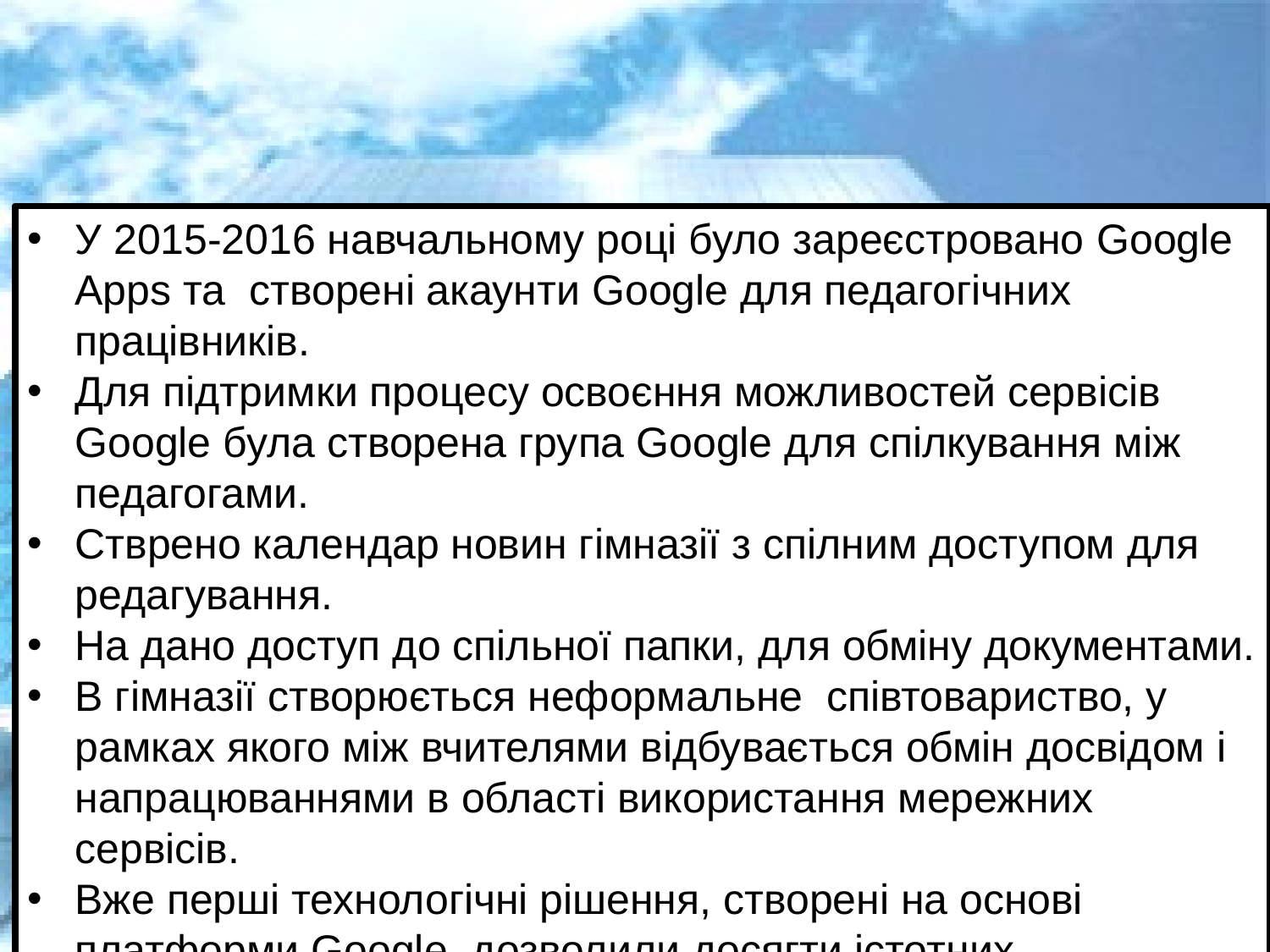

У 2015-2016 навчальному році було зареєстровано Google Apps та  створені акаунти Google для педагогічних працівників.
Для підтримки процесу освоєння можливостей сервісів Google була створена група Google для спілкування між педагогами.
Стврено календар новин гімназії з спілним доступом для редагування.
На дано доступ до спільної папки, для обміну документами.
В гімназії створюється неформальне  співтовариство, у рамках якого між вчителями відбувається обмін досвідом і напрацюваннями в області використання мережних сервісів.
Вже перші технологічні рішення, створені на основі платформи Google, дозволили досягти істотних результатів.